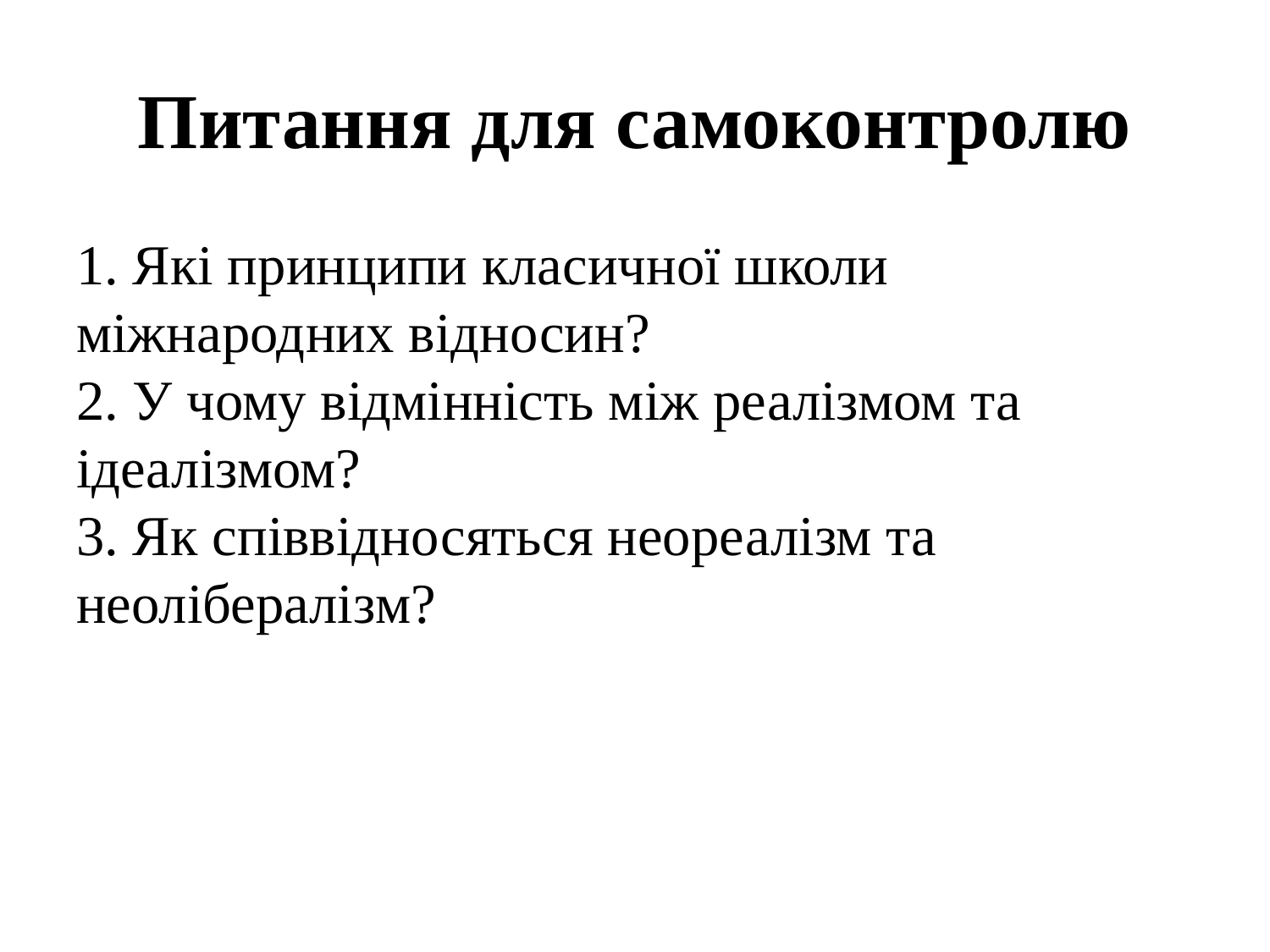

# Питання для самоконтролю
1. Які принципи класичної школи міжнародних відносин?
2. У чому відмінність між реалізмом та ідеалізмом?
3. Як співвідносяться неореалізм та неолібералізм?